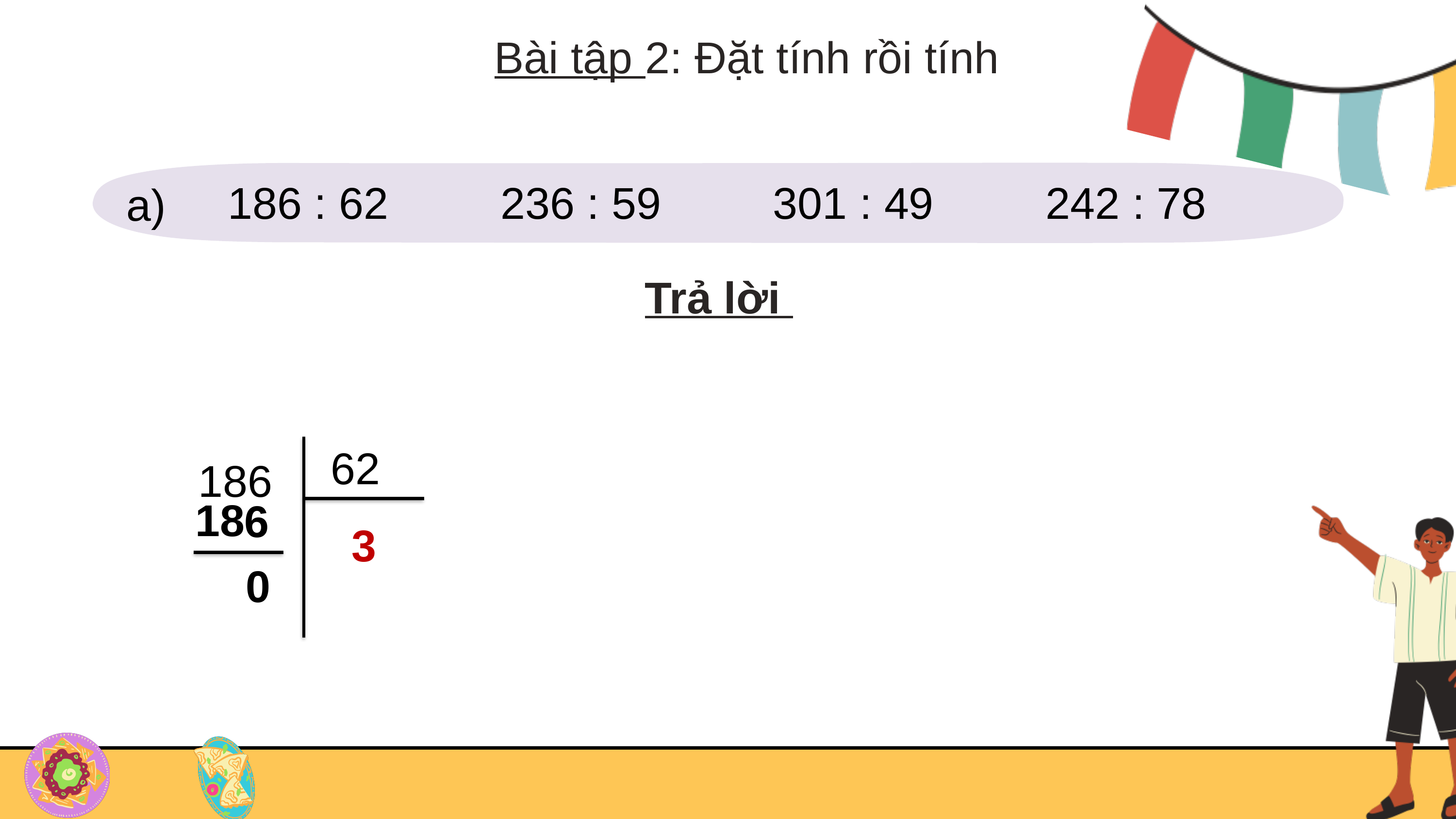

Bài tập 2: Đặt tính rồi tính

a)
| 186 : 62 | 236 : 59 | 301 : 49 | 242 : 78 |
| --- | --- | --- | --- |

Trả lời
|  |  |  |  |
| --- | --- | --- | --- |
186

62
18
6

3
0